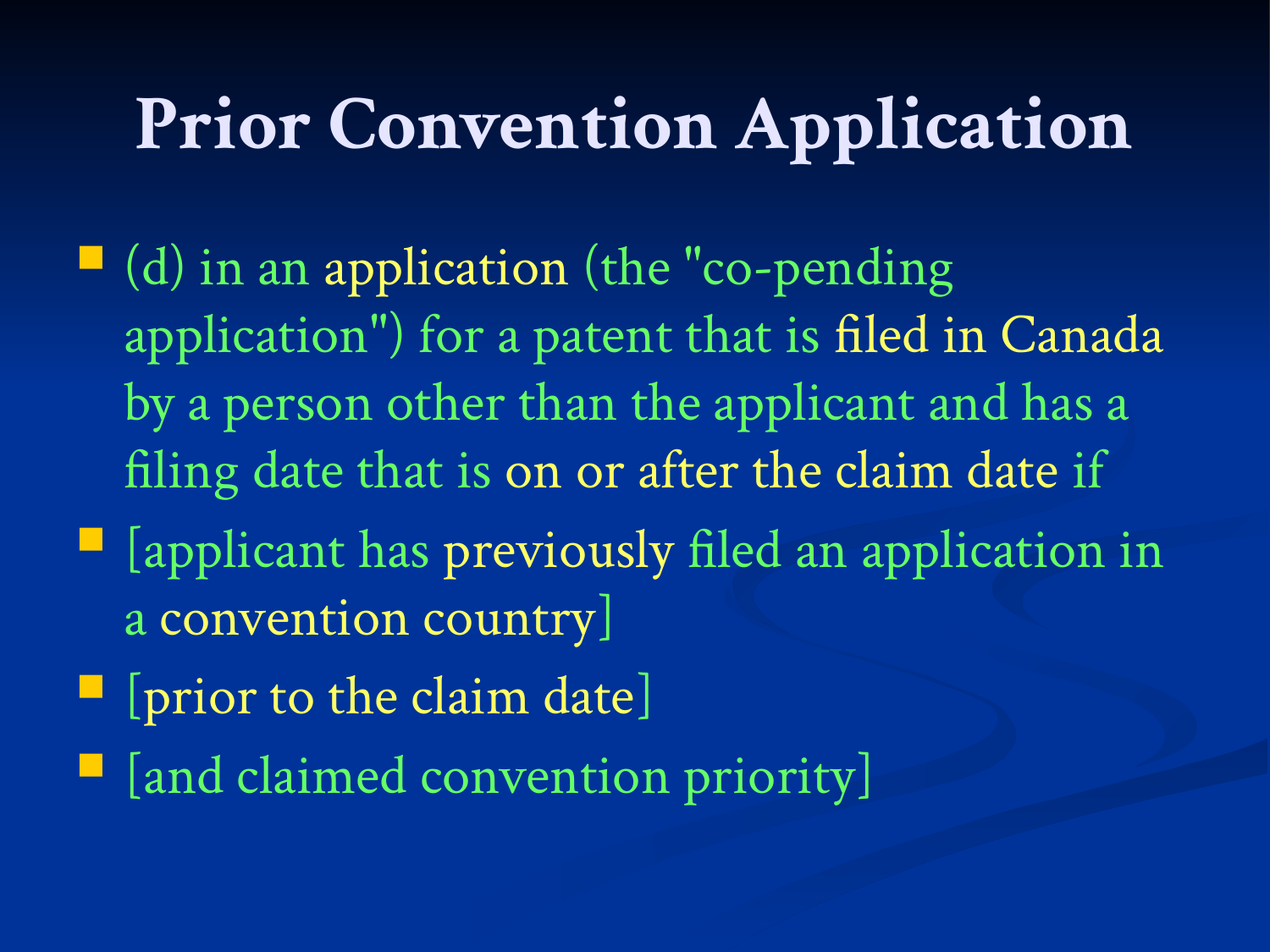

# Prior Convention Application
(d) in an application (the "co-pending application") for a patent that is filed in Canada by a person other than the applicant and has a filing date that is on or after the claim date if
[applicant has previously filed an application in a convention country]
[prior to the claim date]
[and claimed convention priority]